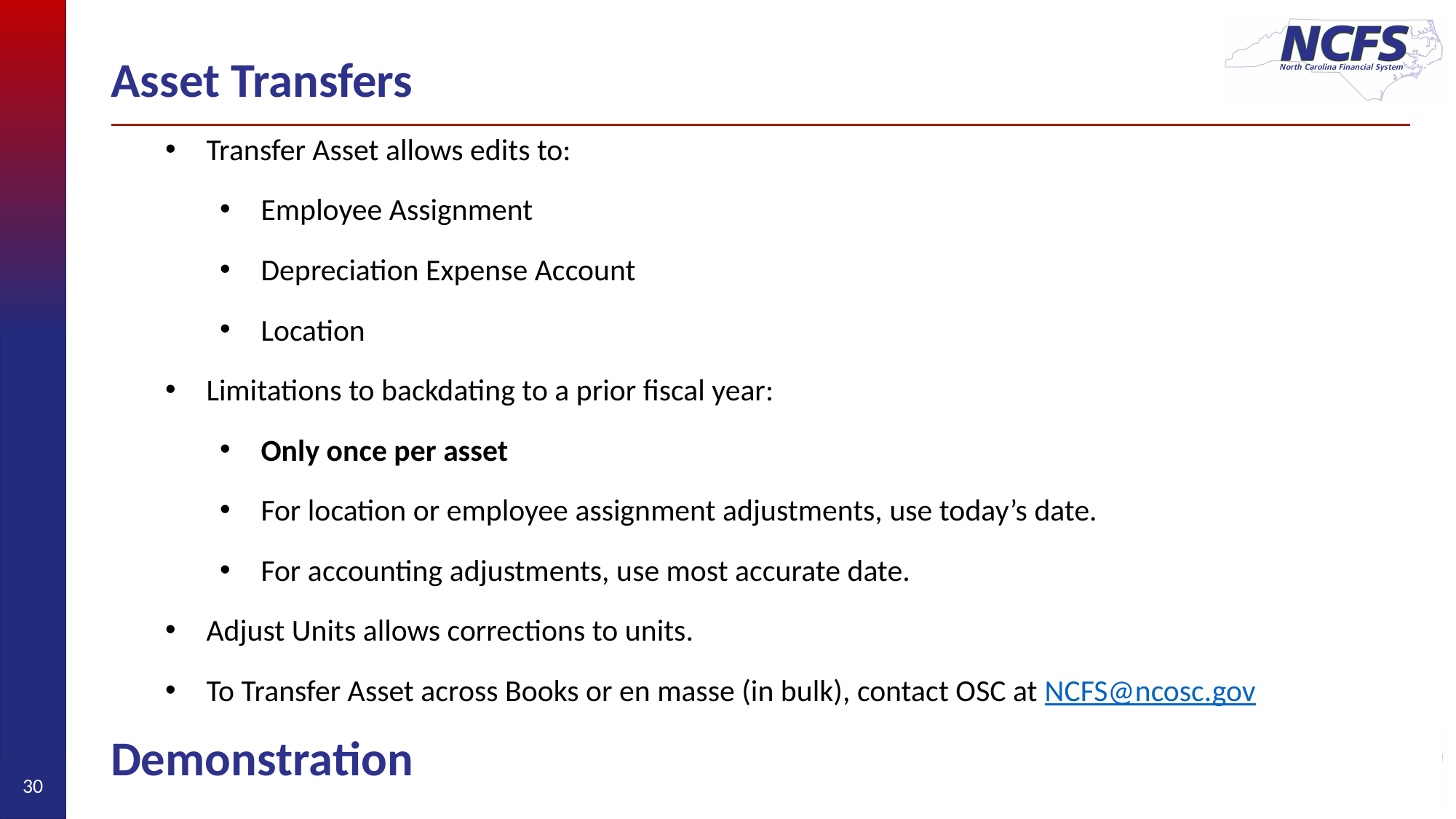

# Asset Transfers
Transfer Asset allows edits to:
Employee Assignment
Depreciation Expense Account
Location
Limitations to backdating to a prior fiscal year:
Only once per asset
For location or employee assignment adjustments, use today’s date.
For accounting adjustments, use most accurate date.
Adjust Units allows corrections to units.
To Transfer Asset across Books or en masse (in bulk), contact OSC at NCFS@ncosc.gov
Demonstration
30